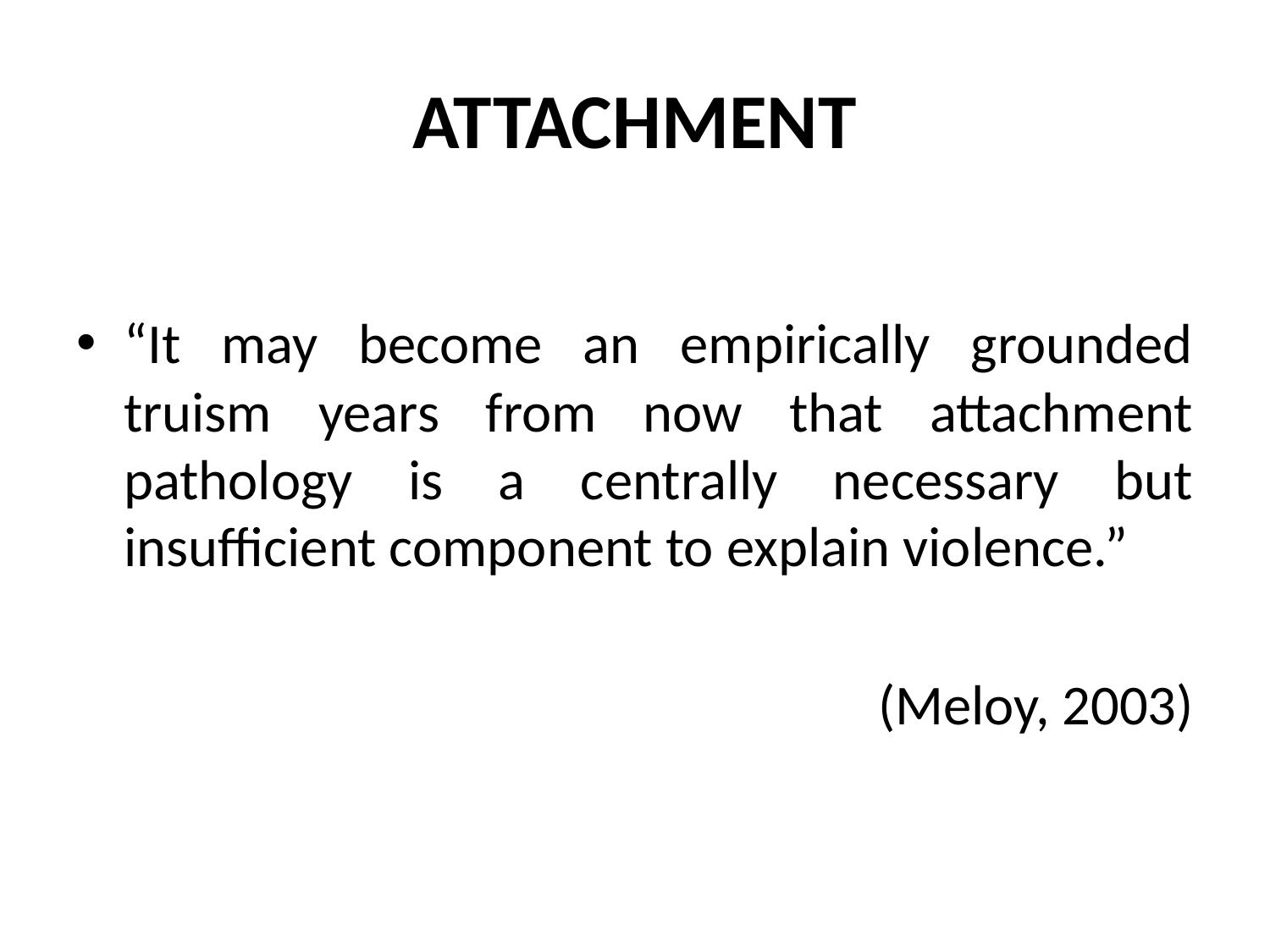

# ATTACHMENT

“It may become an empirically grounded truism years from now that attachment pathology is a centrally necessary but insufficient component to explain violence.”

(Meloy, 2003)